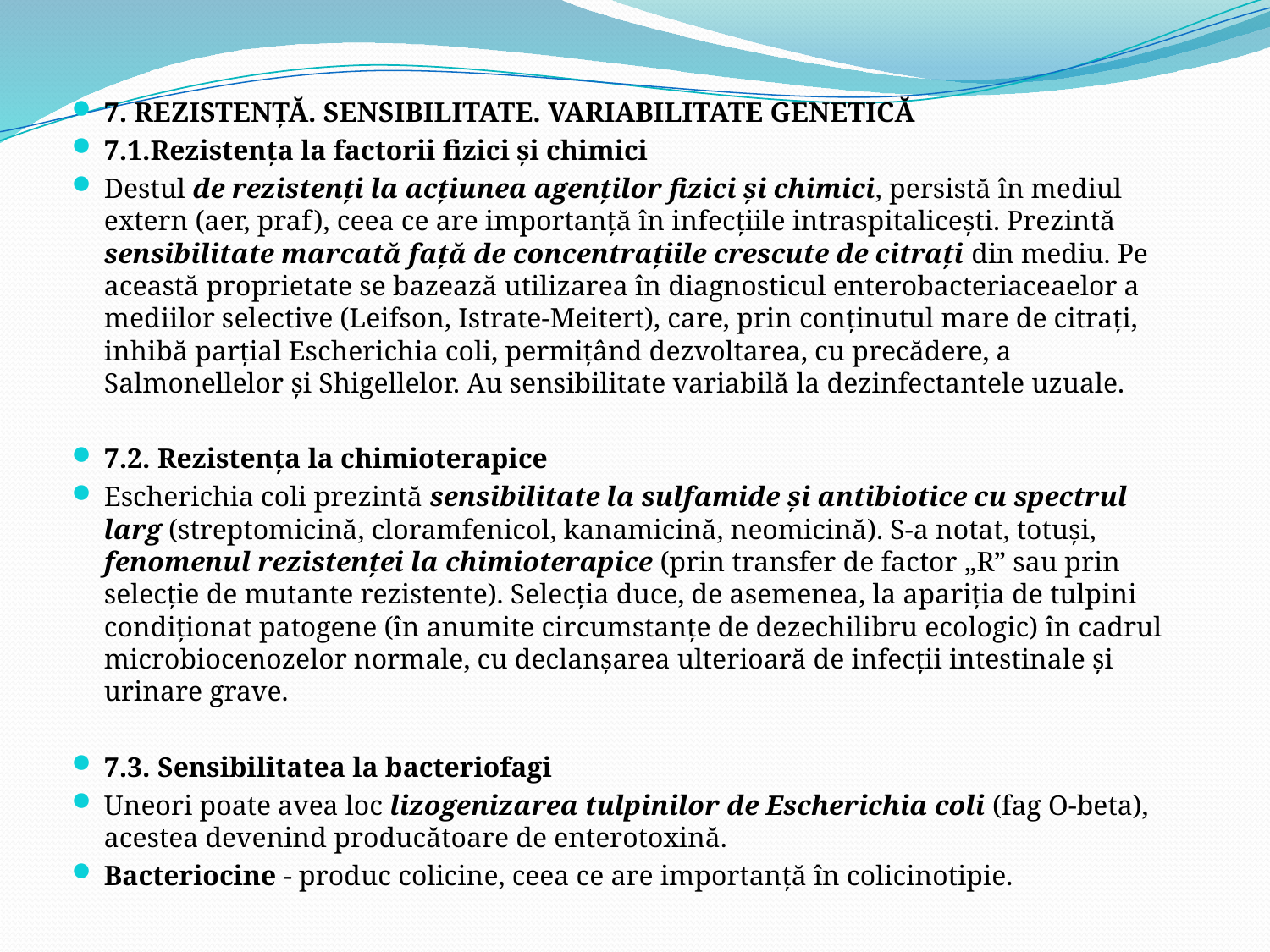

7. REZISTENŢĂ. SENSIBILITATE. VARIABILITATE GENETICĂ
7.1.Rezistenţa la factorii fizici şi chimici
Destul de rezistenţi la acţiunea agenţilor fizici şi chimici, persistă în mediul extern (aer, praf), ceea ce are importanţă în infecţiile intraspitaliceşti. Prezintă sensibilitate marcată faţă de concentraţiile crescute de citraţi din mediu. Pe această proprietate se bazează utilizarea în diagnosticul enterobacteriaceaelor a mediilor selective (Leifson, Istrate-Meitert), care, prin conţinutul mare de citraţi, inhibă parţial Escherichia coli, permiţând dezvoltarea, cu precădere, a Salmonellelor şi Shigellelor. Au sensibilitate variabilă la dezinfectantele uzuale.

7.2. Rezistenţa la chimioterapice
Escherichia coli prezintă sensibilitate la sulfamide şi antibiotice cu spectrul larg (streptomicină, cloramfenicol, kanamicină, neomicină). S-a notat, totuşi, fenomenul rezistenţei la chimioterapice (prin transfer de factor „R” sau prin selecţie de mutante rezistente). Selecţia duce, de asemenea, la apariţia de tulpini condiţionat patogene (în anumite circumstanţe de dezechilibru ecologic) în cadrul microbiocenozelor normale, cu declanşarea ulterioară de infecţii intestinale şi urinare grave.

7.3. Sensibilitatea la bacteriofagi
Uneori poate avea loc lizogenizarea tulpinilor de Escherichia coli (fag O-beta), acestea devenind producătoare de enterotoxină.
Bacteriocine - produc colicine, ceea ce are importanţă în colicinotipie.